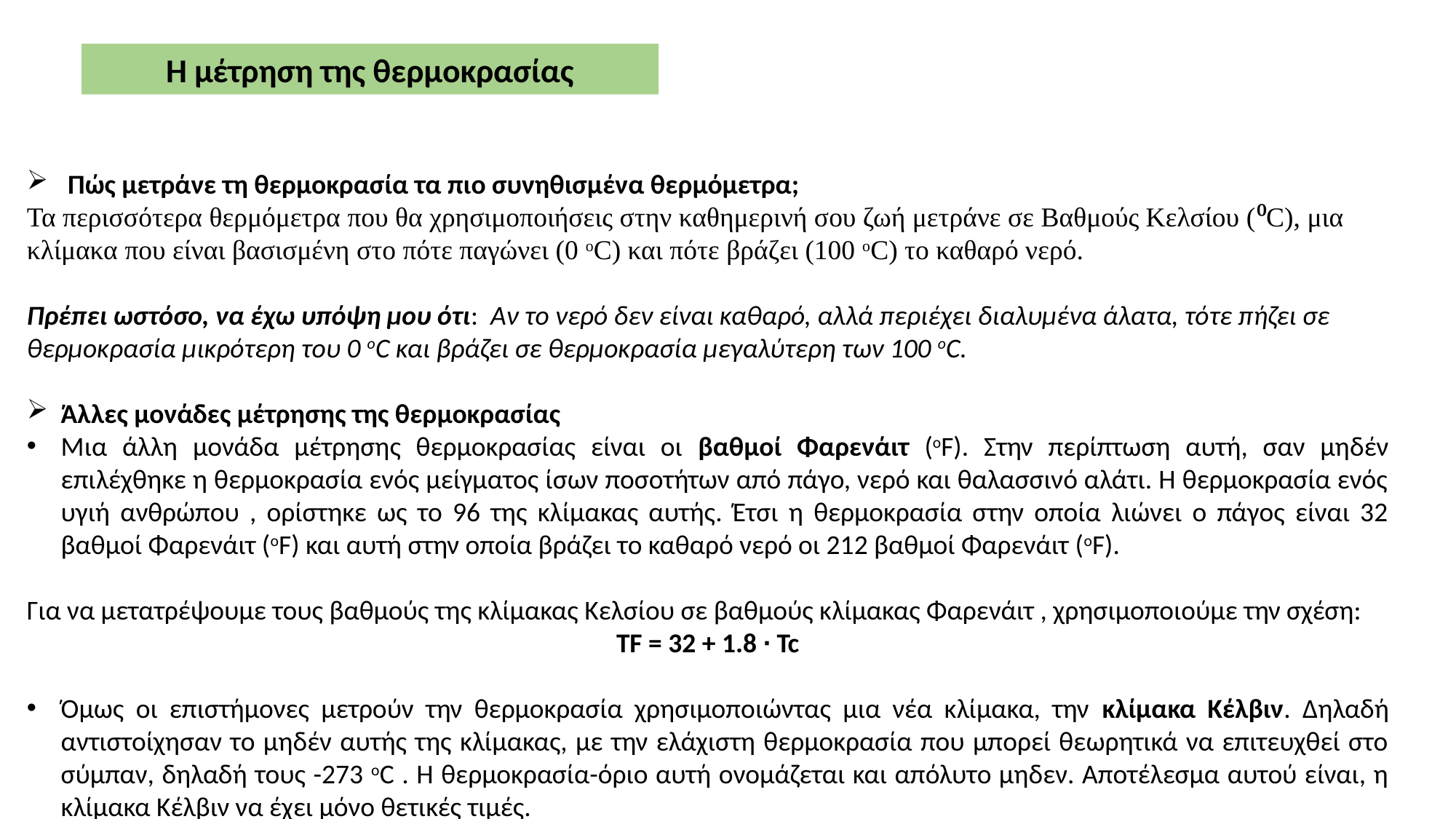

Η μέτρηση της θερμοκρασίας

Πώς μετράνε τη θερμοκρασία τα πιο συνηθισμένα θερμόμετρα;
Τα περισσότερα θερμόμετρα που θα χρησιμοποιήσεις στην καθημερινή σου ζωή μετράνε σε Βαθμούς Κελσίου (⁰C), μια κλίμακα που είναι βασισμένη στο πότε παγώνει (0 οC) και πότε βράζει (100 οC) το καθαρό νερό.

Πρέπει ωστόσο, να έχω υπόψη µου ότι:  Αν το νερό δεν είναι καθαρό, αλλά περιέχει διαλυµένα άλατα, τότε πήζει σε θερµοκρασία µικρότερη του 0 οC και βράζει σε θερµοκρασία µεγαλύτερη των 100 οC.

Άλλες μονάδες μέτρησης της θερμοκρασίας
Μια άλλη μονάδα μέτρησης θερμοκρασίας είναι οι βαθμοί Φαρενάιτ (oF). Στην περίπτωση αυτή, σαν μηδέν επιλέχθηκε η θερμοκρασία ενός μείγματος ίσων ποσοτήτων από πάγο, νερό και θαλασσινό αλάτι. Η θερμοκρασία ενός υγιή ανθρώπου , ορίστηκε ως το 96 της κλίμακας αυτής. Έτσι η θερμοκρασία στην οποία λιώνει ο πάγος είναι 32 βαθμοί Φαρενάιτ (oF) και αυτή στην οποία βράζει το καθαρό νερό οι 212 βαθμοί Φαρενάιτ (oF).

Για να μετατρέψουμε τους βαθμούς της κλίμακας Κελσίου σε βαθμούς κλίμακας Φαρενάιτ , χρησιμοποιούμε την σχέση:
TF = 32 + 1.8 ∙ Tc

Όμως οι επιστήμονες μετρούν την θερμοκρασία χρησιμοποιώντας μια νέα κλίμακα, την κλίμακα Κέλβιν. Δηλαδή αντιστοίχησαν το μηδέν αυτής της κλίμακας, με την ελάχιστη θερμοκρασία που μπορεί θεωρητικά να επιτευχθεί στο σύμπαν, δηλαδή τους -273 οC . Η θερμοκρασία-όριο αυτή ονομάζεται και απόλυτο μηδεν. Αποτέλεσμα αυτού είναι, η κλίμακα Κέλβιν να έχει μόνο θετικές τιμές.

Μεταβολή θερμοκρασίας κατά ένα Κέλβιν είναι ίση με μεταβολή θερμοκρασίας κατά ένα βαθμό Κελσίου .
Για να μετατρέψουμε τους βαθμούς Κελσίου οC σε βαθμούς Κέλβιν οΚ χρησιμοποιούμε την σχέση :
ΤΚ = 273 + ΤC